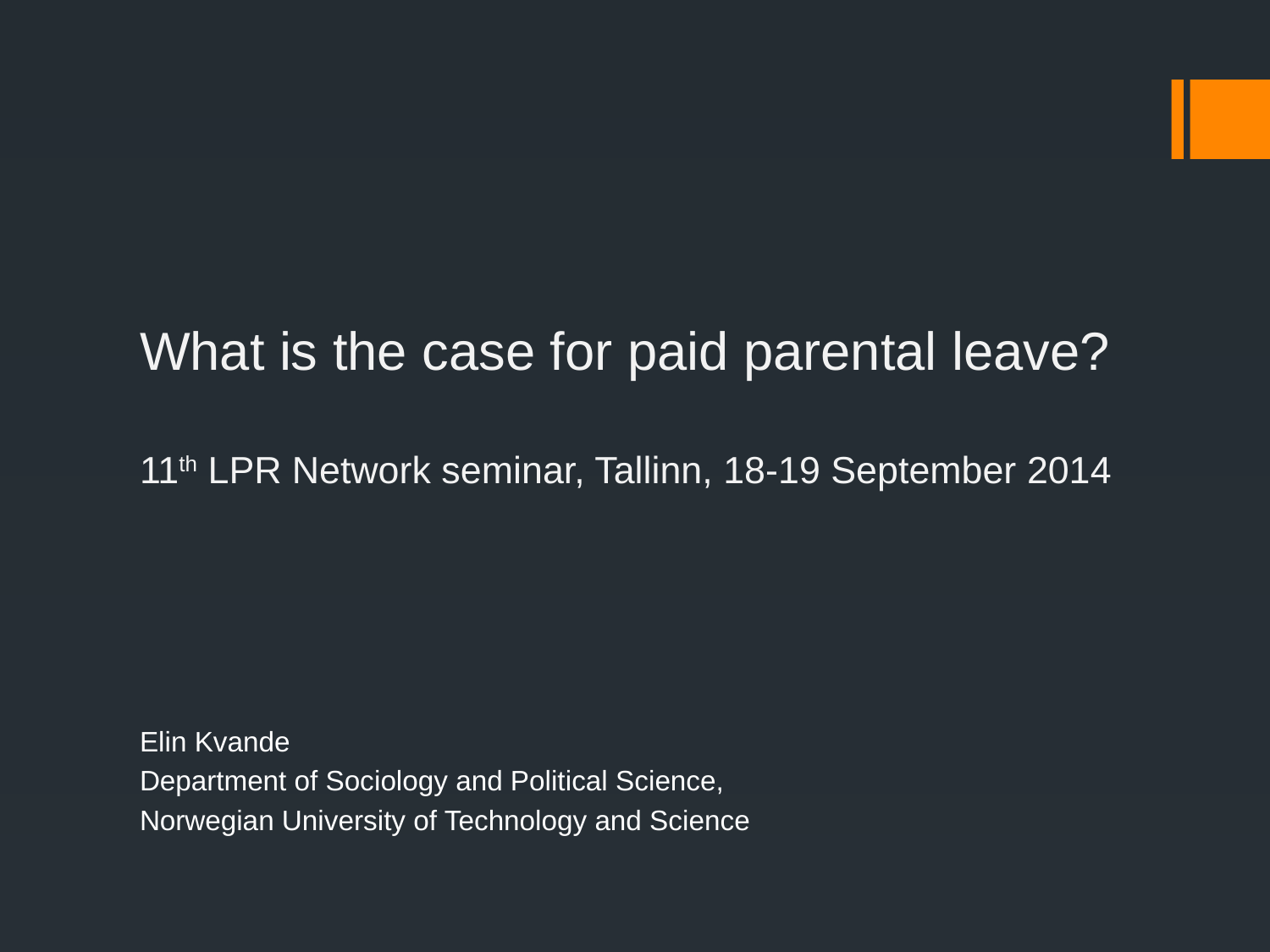

# What is the case for paid parental leave? 11th LPR Network seminar, Tallinn, 18-19 September 2014

Elin Kvande
Department of Sociology and Political Science,
Norwegian University of Technology and Science